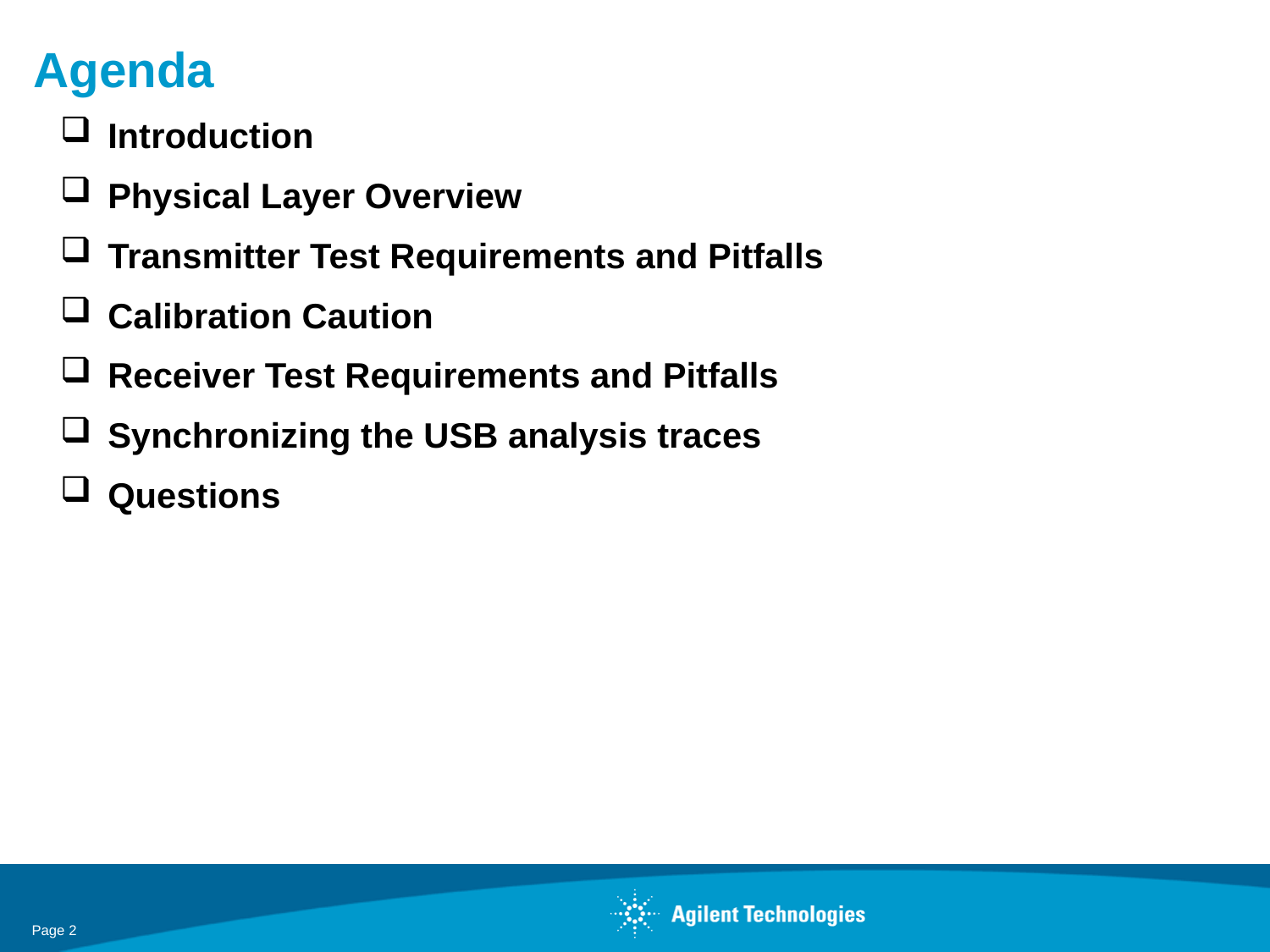

# Agenda
Introduction
Physical Layer Overview
Transmitter Test Requirements and Pitfalls
Calibration Caution
Receiver Test Requirements and Pitfalls
Synchronizing the USB analysis traces
Questions
Page 2